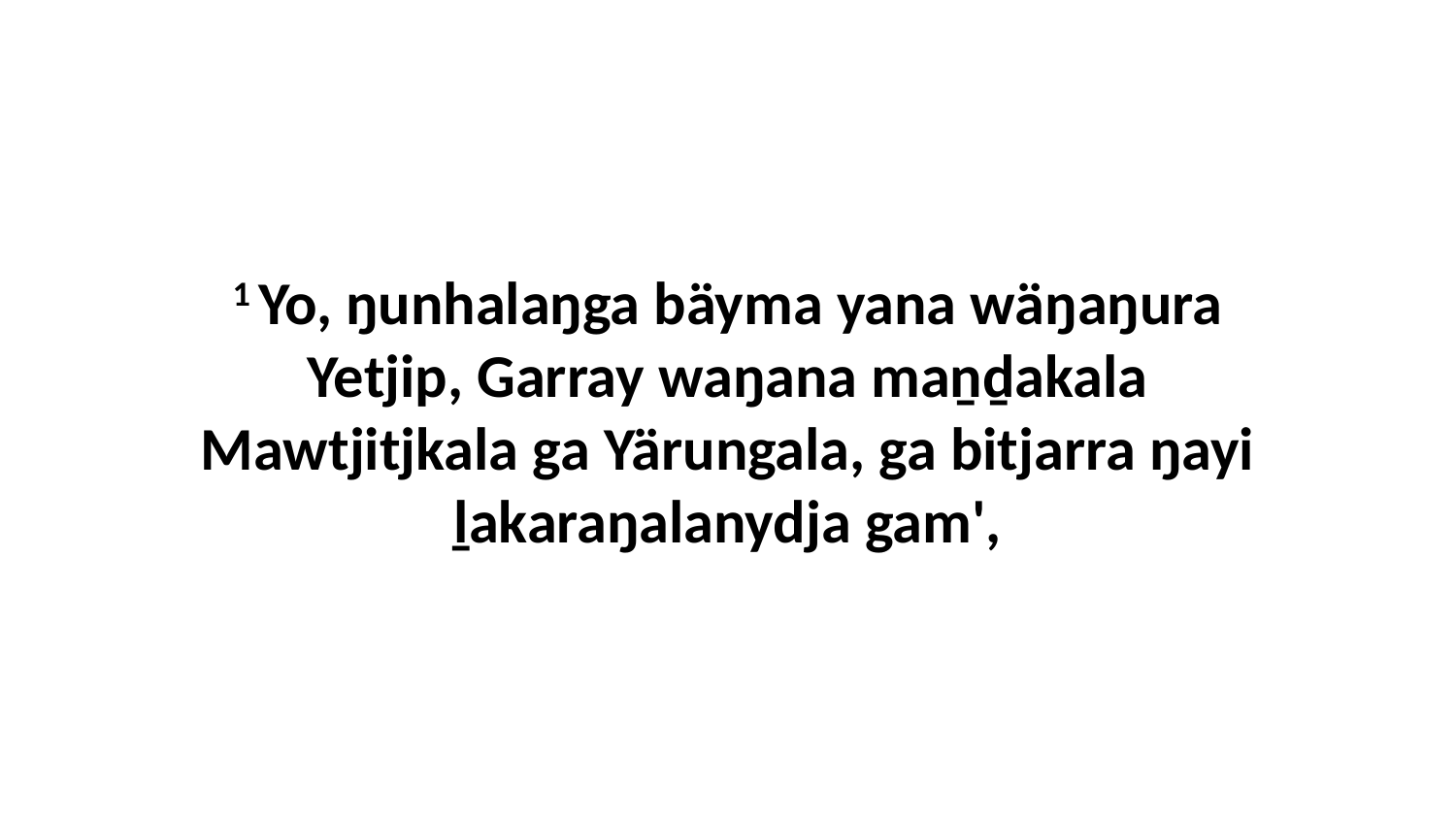

1 Yo, ŋunhalaŋga bäyma yana wäŋaŋura Yetjip, Garray waŋana maṉḏakala Mawtjitjkala ga Yärungala, ga bitjarra ŋayi ḻakaraŋalanydja gam',